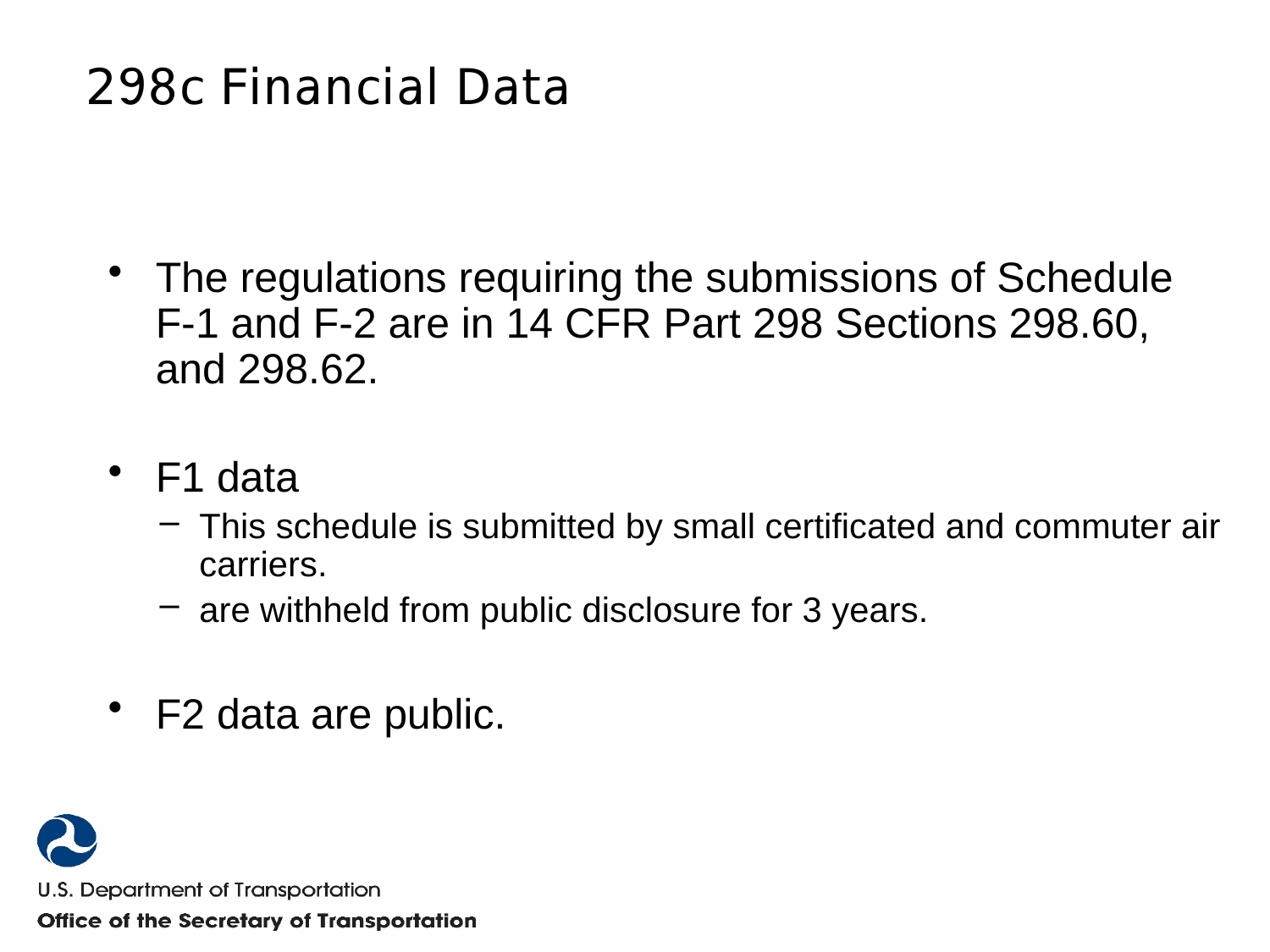

# 298c Financial Data

The regulations requiring the submissions of Schedule F-1 and F-2 are in 14 CFR Part 298 Sections 298.60, and 298.62.

F1 data
This schedule is submitted by small certificated and commuter air carriers.
are withheld from public disclosure for 3 years.

F2 data are public.